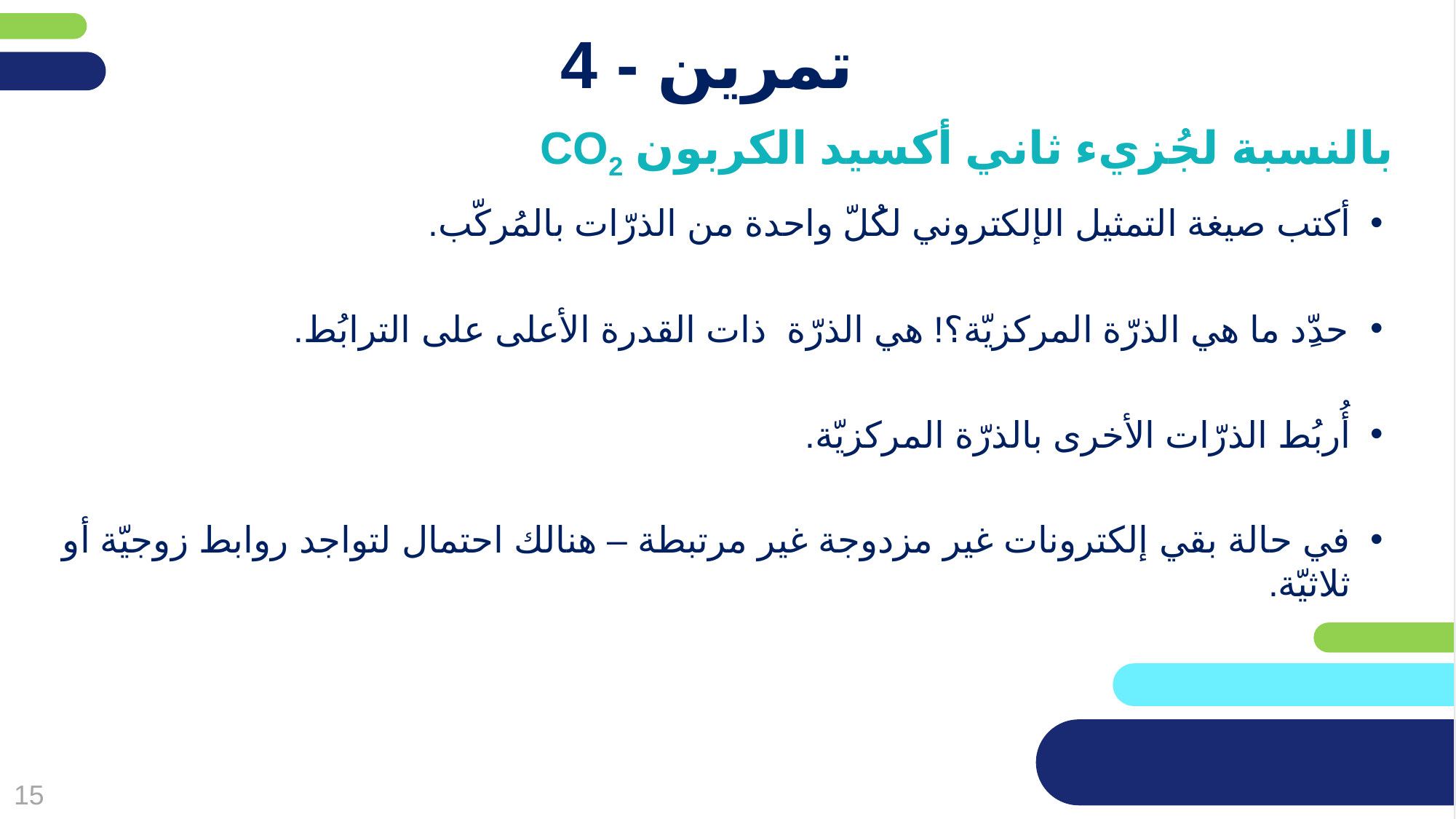

# تمرين - 4
بالنسبة لجُزيء ثاني أكسيد الكربون CO2
أكتب صيغة التمثيل الإلكتروني لكُلّ واحدة من الذرّات بالمُركّب.

حدِّد ما هي الذرّة المركزيّة؟! هي الذرّة  ذات القدرة الأعلى على الترابُط.

أُربُط الذرّات الأخرى بالذرّة المركزيّة.

في حالة بقي إلكترونات غير مزدوجة غير مرتبطة – هنالك احتمال لتواجد روابط زوجيّة أو ثلاثيّة.